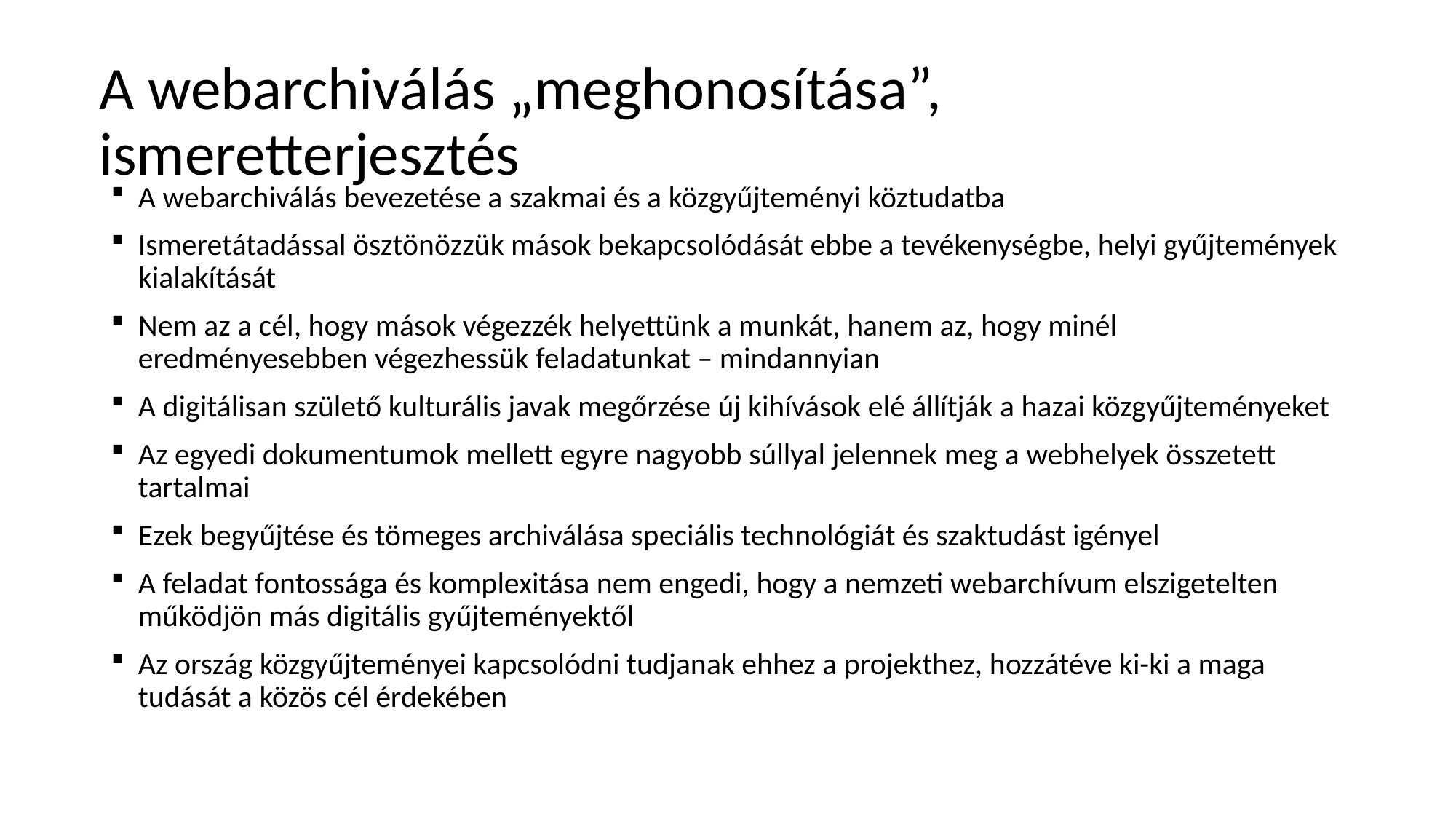

# A webarchiválás „meghonosítása”, ismeretterjesztés
A webarchiválás bevezetése a szakmai és a közgyűjteményi köztudatba
Ismeretátadással ösztönözzük mások bekapcsolódását ebbe a tevékenységbe, helyi gyűjtemények kialakítását
Nem az a cél, hogy mások végezzék helyettünk a munkát, hanem az, hogy minél eredményesebben végezhessük feladatunkat – mindannyian
A digitálisan születő kulturális javak megőrzése új kihívások elé állítják a hazai közgyűjteményeket
Az egyedi dokumentumok mellett egyre nagyobb súllyal jelennek meg a webhelyek összetett tartalmai
Ezek begyűjtése és tömeges archiválása speciális technológiát és szaktudást igényel
A feladat fontossága és komplexitása nem engedi, hogy a nemzeti webarchívum elszigetelten működjön más digitális gyűjteményektől
Az ország közgyűjteményei kapcsolódni tudjanak ehhez a projekthez, hozzátéve ki-ki a maga tudását a közös cél érdekében